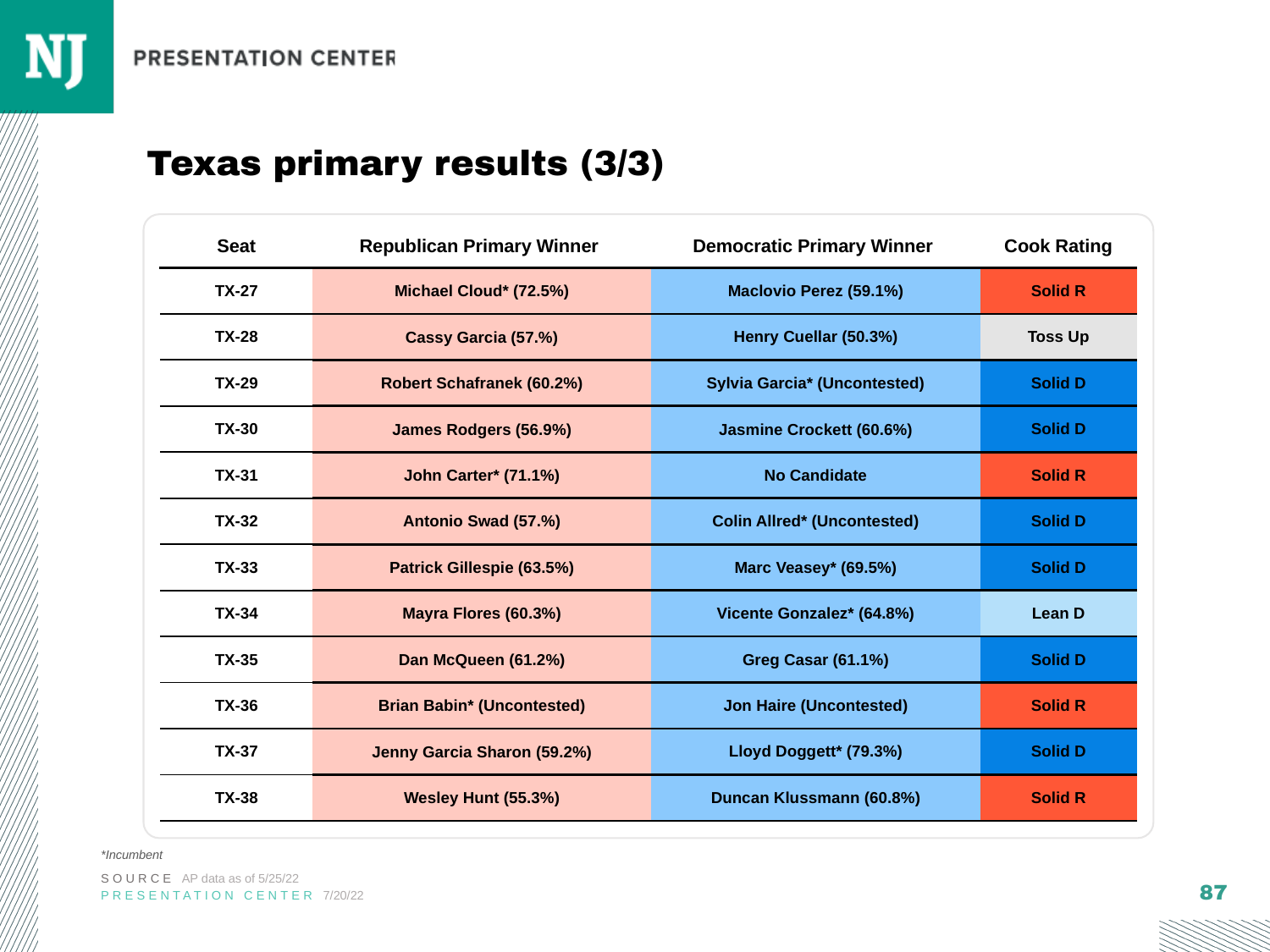

# Texas primary results (3/3)

| Seat | Republican Primary Winner | Democratic Primary Winner | Cook Rating |
| --- | --- | --- | --- |
| TX-27 | Michael Cloud\* (72.5%) | Maclovio Perez (59.1%) | Solid R |
| TX-28 | Cassy Garcia (57.%) | Henry Cuellar (50.3%) | Toss Up |
| TX-29 | Robert Schafranek (60.2%) | Sylvia Garcia\* (Uncontested) | Solid D |
| TX-30 | James Rodgers (56.9%) | Jasmine Crockett (60.6%) | Solid D |
| TX-31 | John Carter\* (71.1%) | No Candidate | Solid R |
| TX-32 | Antonio Swad (57.%) | Colin Allred\* (Uncontested) | Solid D |
| TX-33 | Patrick Gillespie (63.5%) | Marc Veasey\* (69.5%) | Solid D |
| TX-34 | Mayra Flores (60.3%) | Vicente Gonzalez\* (64.8%) | Lean D |
| TX-35 | Dan McQueen (61.2%) | Greg Casar (61.1%) | Solid D |
| TX-36 | Brian Babin\* (Uncontested) | Jon Haire (Uncontested) | Solid R |
| TX-37 | Jenny Garcia Sharon (59.2%) | Lloyd Doggett\* (79.3%) | Solid D |
| TX-38 | Wesley Hunt (55.3%) | Duncan Klussmann (60.8%) | Solid R |
*Incumbent
SOURCE AP data as of 5/25/22
PRESENTATION CENTER 7/20/22